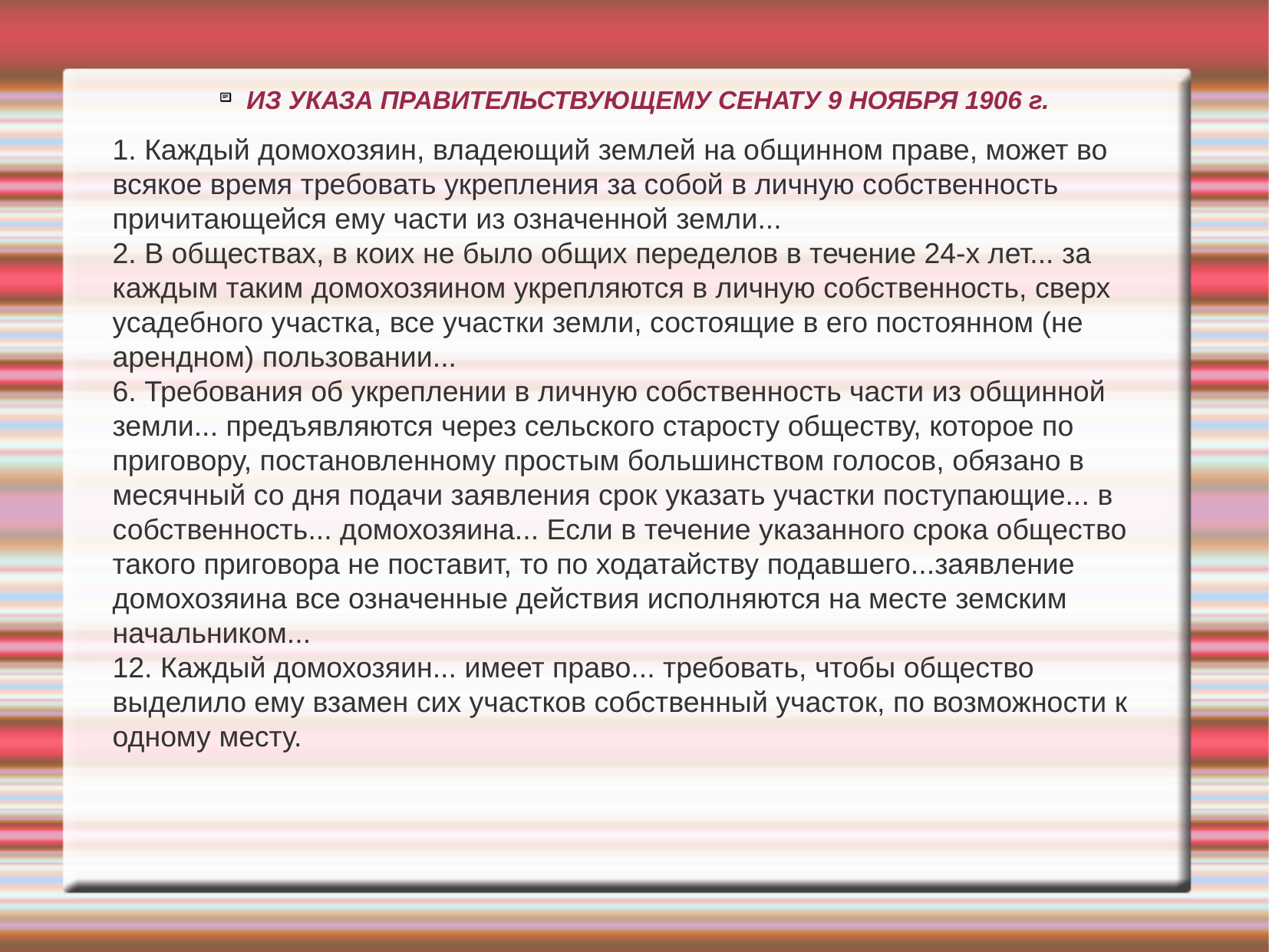

# ИЗ УКАЗА ПРАВИТЕЛЬСТВУЮЩЕМУ СЕНАТУ 9 НОЯБРЯ 1906 г.
1. Каждый домохозяин, владеющий землей на общинном праве, может во всякое время требовать укрепления за собой в личную собственность причитающейся ему части из означенной земли...
2. В обществах, в коих не было общих переделов в течение 24-х лет... за каждым таким домохозяином укрепляются в личную собственность, сверх усадебного участка, все участки земли, состоящие в его постоянном (не арендном) пользовании...
6. Требования об укреплении в личную собственность части из общинной земли... предъявляются через сельского старосту обществу, которое по приговору, постановленному простым большинством голосов, обязано в месячный со дня подачи заявления срок указать участки поступающие... в собственность... домохозяина... Если в течение указанного срока общество такого приговора не поставит, то по ходатайству подавшего...заявление домохозяина все означенные действия исполняются на месте земским начальником...
12. Каждый домохозяин... имеет право... требовать, чтобы общество выделило ему взамен сих участков собственный участок, по возможности к одному месту.